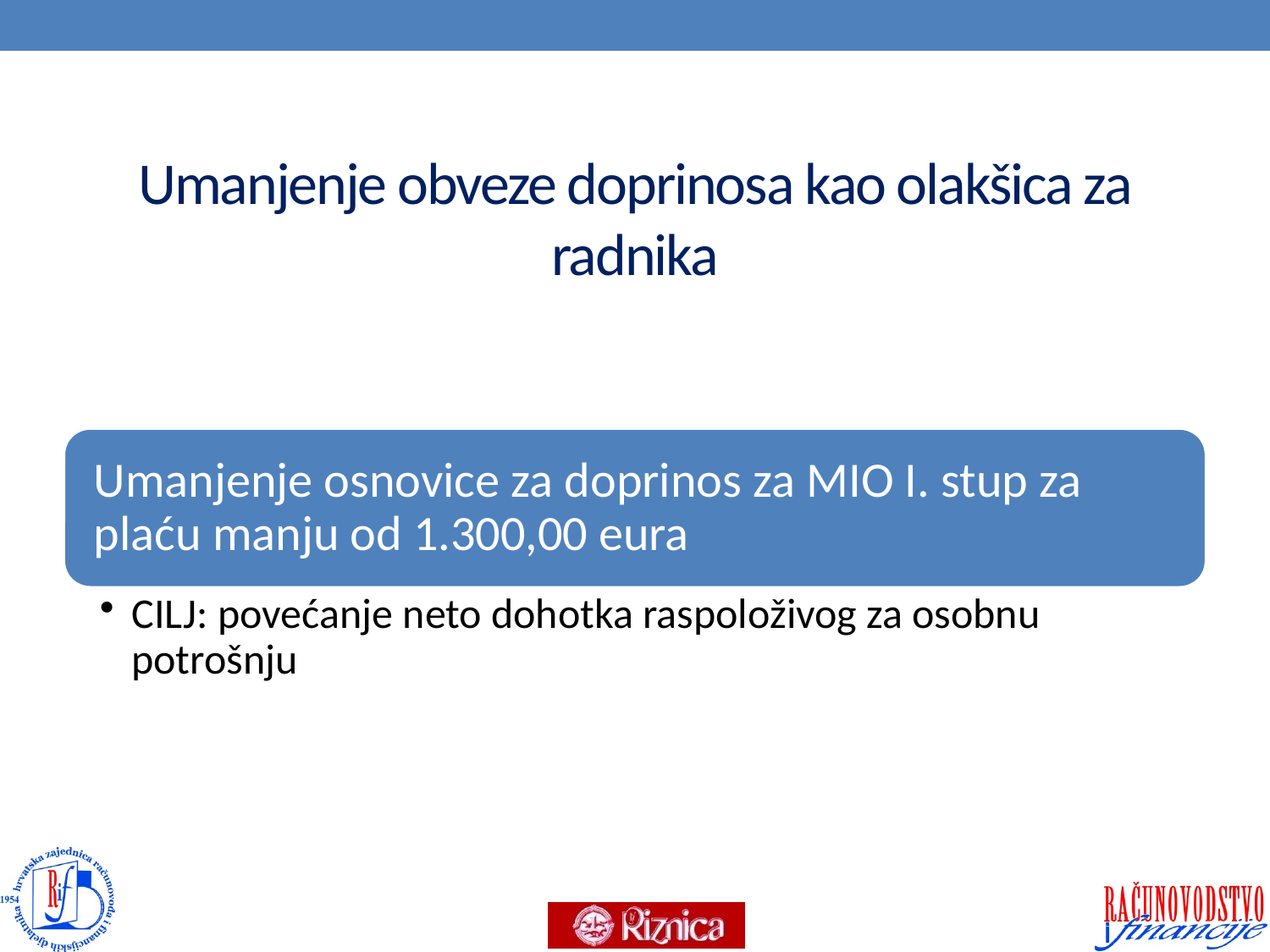

# Umanjenje obveze doprinosa kao olakšica za radnika
Umanjenje osnovice za doprinos za MIO I. stup za plaću manju od 1.300,00 eura
CILJ: povećanje neto dohotka raspoloživog za osobnu potrošnju